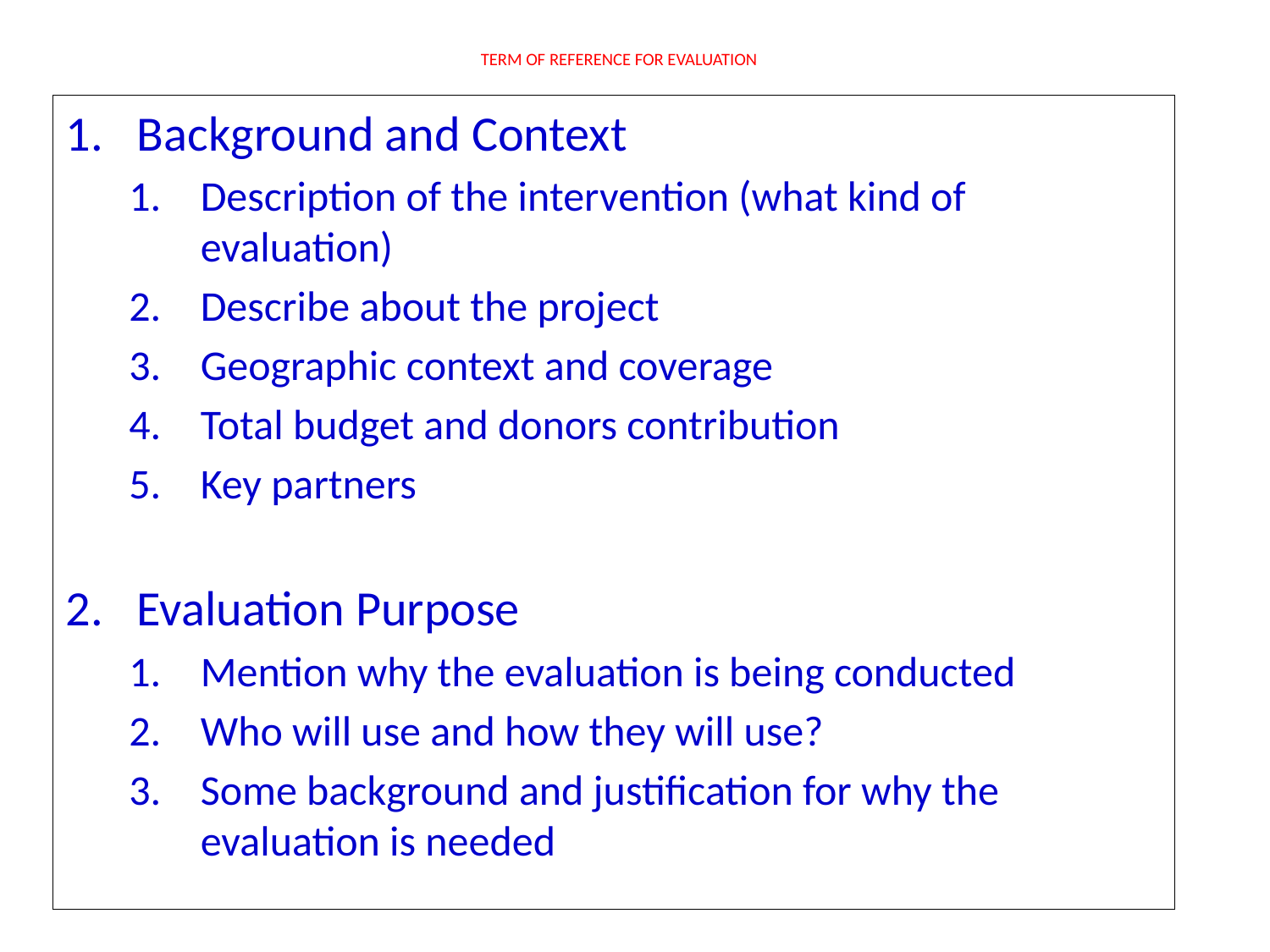

# TERM OF REFERENCE FOR EVALUATION
Background and Context
Description of the intervention (what kind of evaluation)
Describe about the project
Geographic context and coverage
Total budget and donors contribution
Key partners

Evaluation Purpose
Mention why the evaluation is being conducted
Who will use and how they will use?
Some background and justification for why the evaluation is needed